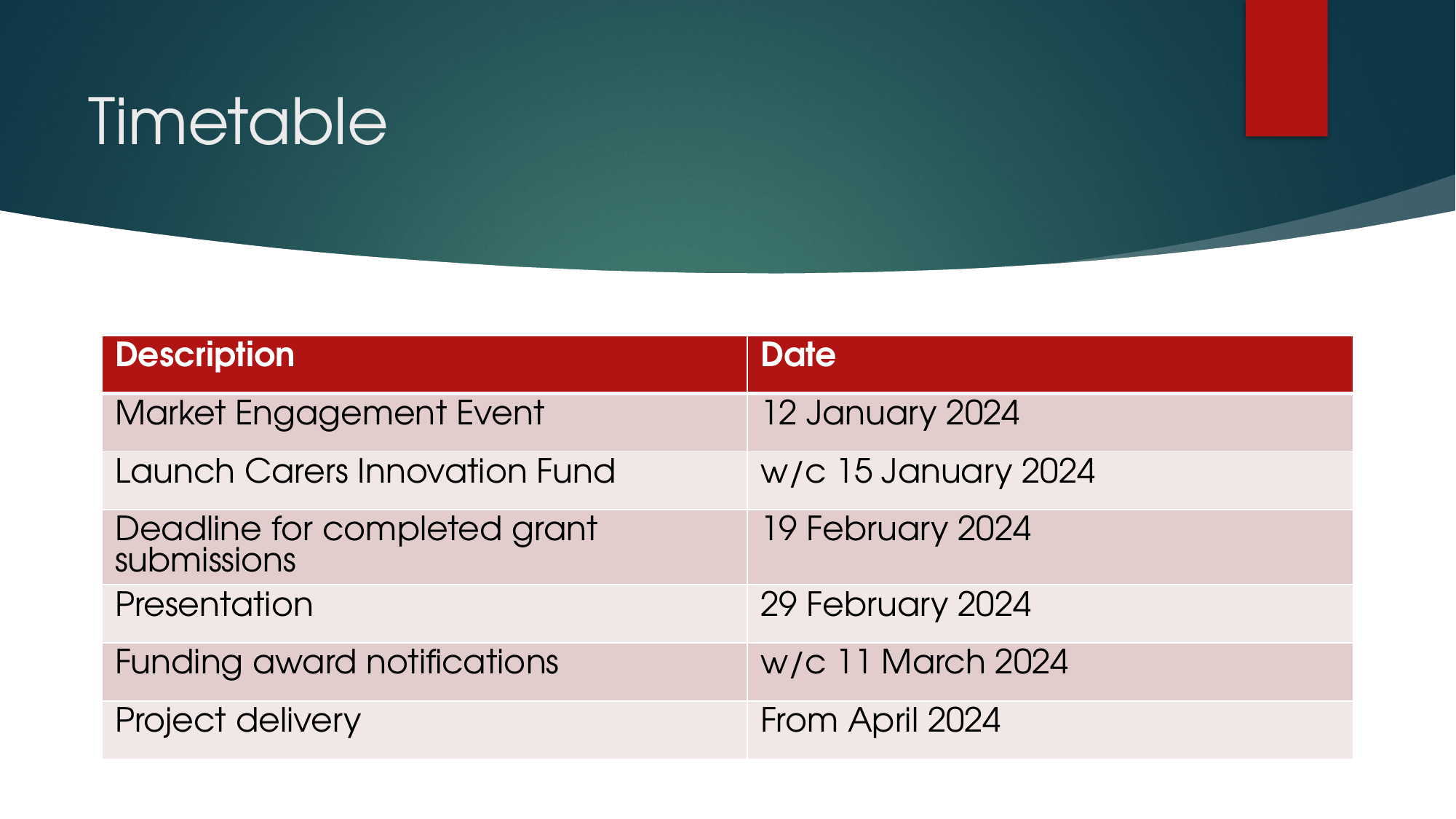

# Timetable

| Description | Date |
| --- | --- |
| Market Engagement Event | 12 January 2024 |
| Launch Carers Innovation Fund | w/c 15 January 2024 |
| Deadline for completed grant submissions | 19 February 2024 |
| Presentation | 29 February 2024 |
| Funding award notifications | w/c 11 March 2024 |
| Project delivery | From April 2024 |